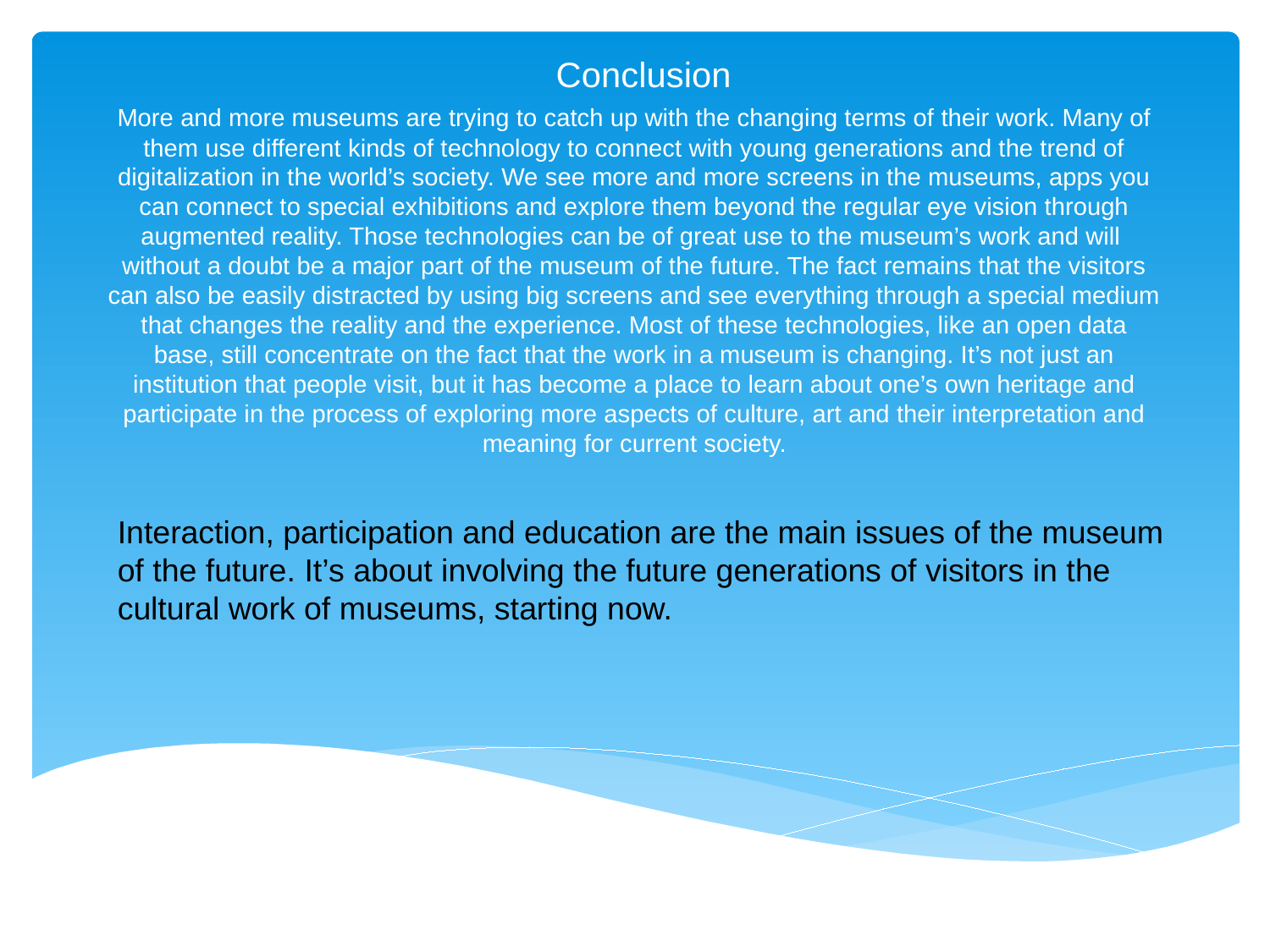

Conclusion
# More and more museums are trying to catch up with the changing terms of their work. Many of them use different kinds of technology to connect with young generations and the trend of digitalization in the world’s society. We see more and more screens in the museums, apps you can connect to special exhibitions and explore them beyond the regular eye vision through augmented reality. Those technologies can be of great use to the museum’s work and will  without a doubt be a major part of the museum of the future. The fact remains that the visitors can also be easily distracted by using big screens and see everything through a special medium that changes the reality and the experience. Most of these technologies, like an open data base, still concentrate on the fact that the work in a museum is changing. It’s not just an institution that people visit, but it has become a place to learn about one’s own heritage and participate in the process of exploring more aspects of culture, art and their interpretation and meaning for current society.
Interaction, participation and education are the main issues of the museum of the future. It’s about involving the future generations of visitors in the cultural work of museums, starting now.